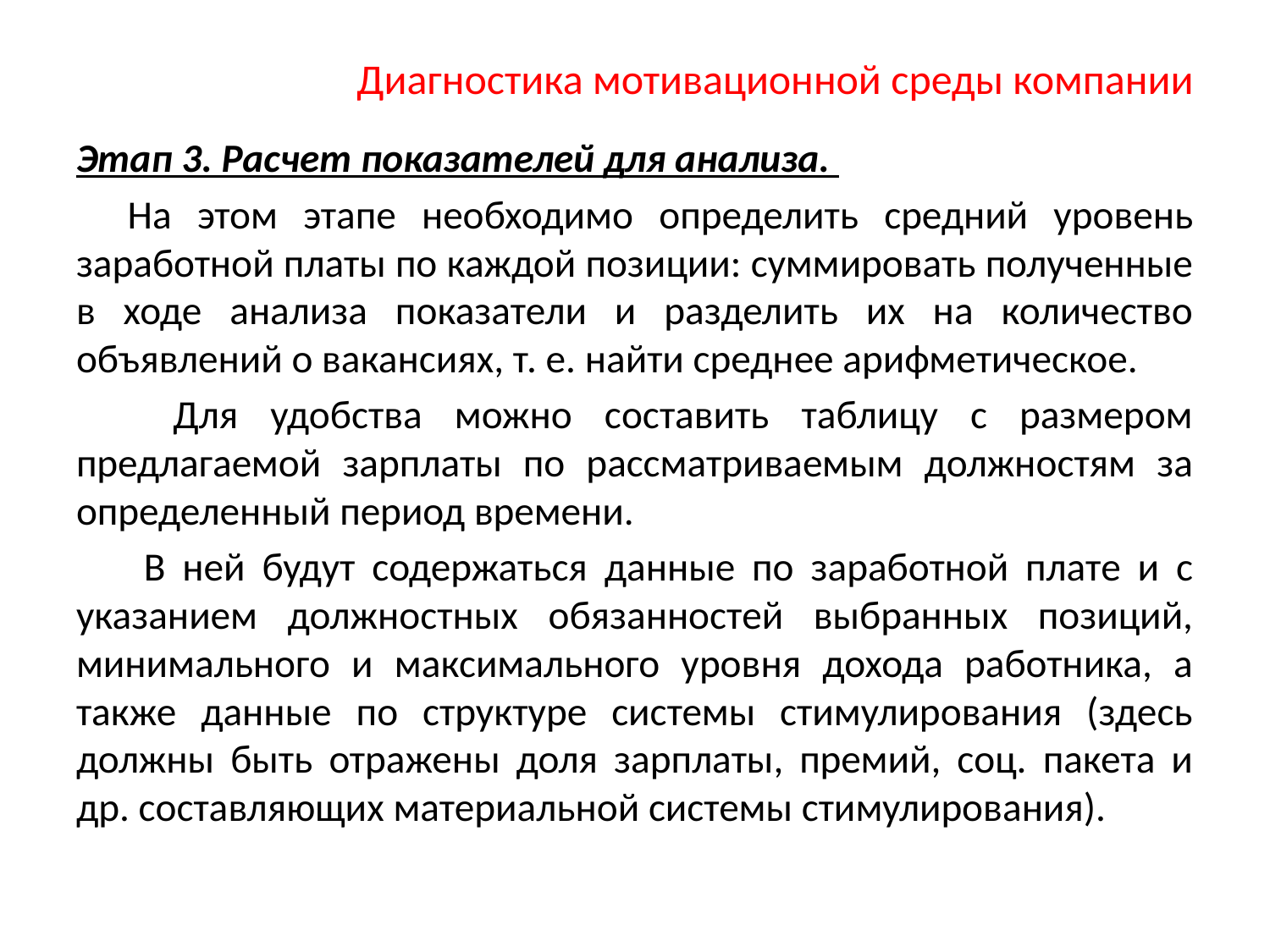

# Диагностика мотивационной среды компании
Этап 3. Расчет показателей для анализа.
  На этом этапе необходимо определить средний уровень заработной платы по каждой позиции: суммировать полученные в ходе анализа показатели и разделить их на количество объявлений о вакансиях, т. е. найти среднее арифметическое.
   Для удобства можно составить таблицу с размером предлагаемой зарплаты по рассматриваемым должностям за определенный период времени.
    В ней будут содержаться данные по заработной плате и с указанием должностных обязанностей выбранных позиций, минимального и максимального уровня дохода работника, а также данные по структуре системы стимулирования (здесь должны быть отражены доля зарплаты, премий, соц. пакета и др. составляющих материальной системы стимулирования).